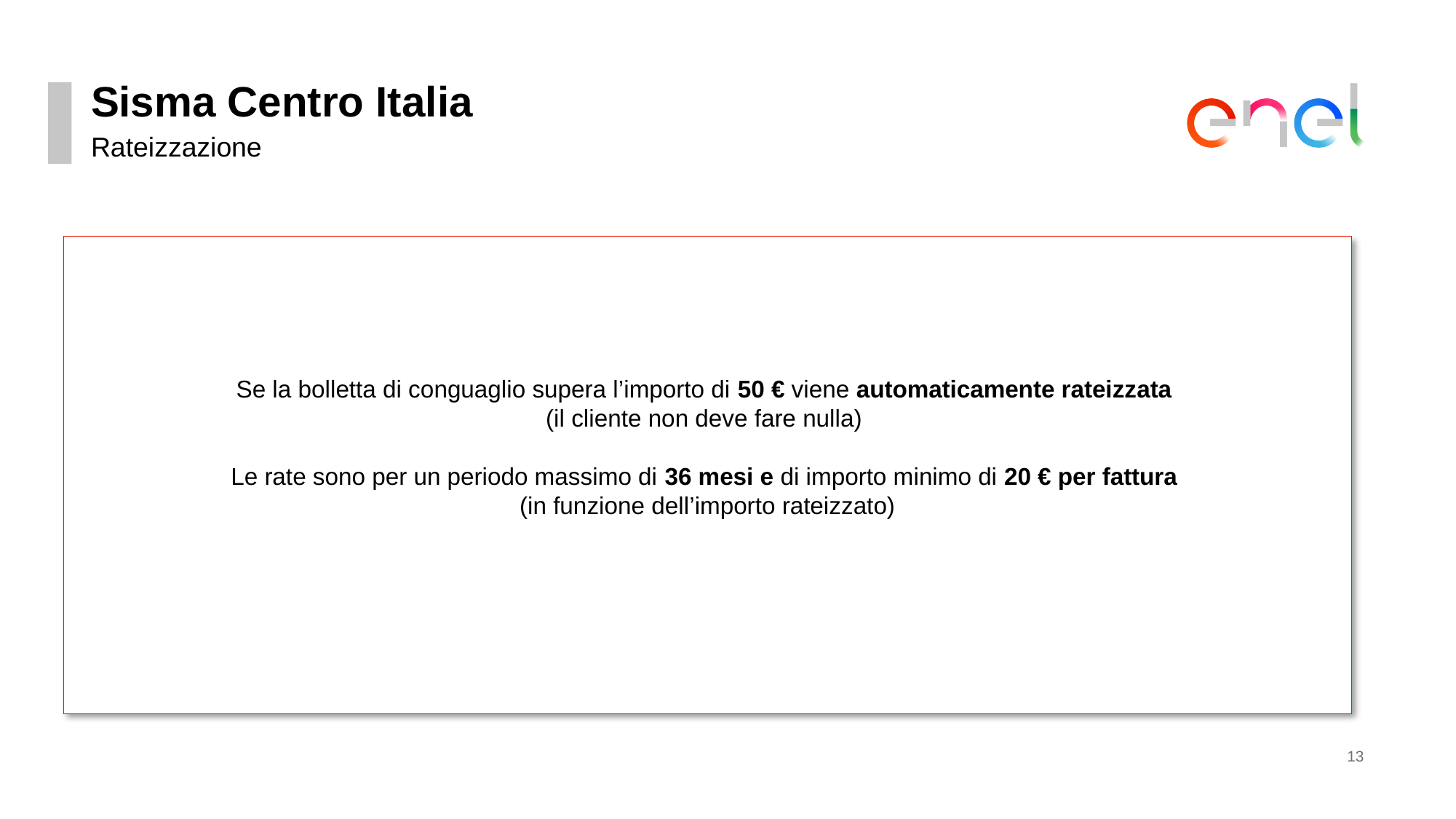

# Sisma Centro Italia
Rateizzazione
Se la bolletta di conguaglio supera l’importo di 50 € viene automaticamente rateizzata
(il cliente non deve fare nulla)
Le rate sono per un periodo massimo di 36 mesi e di importo minimo di 20 € per fattura
(in funzione dell’importo rateizzato)

13